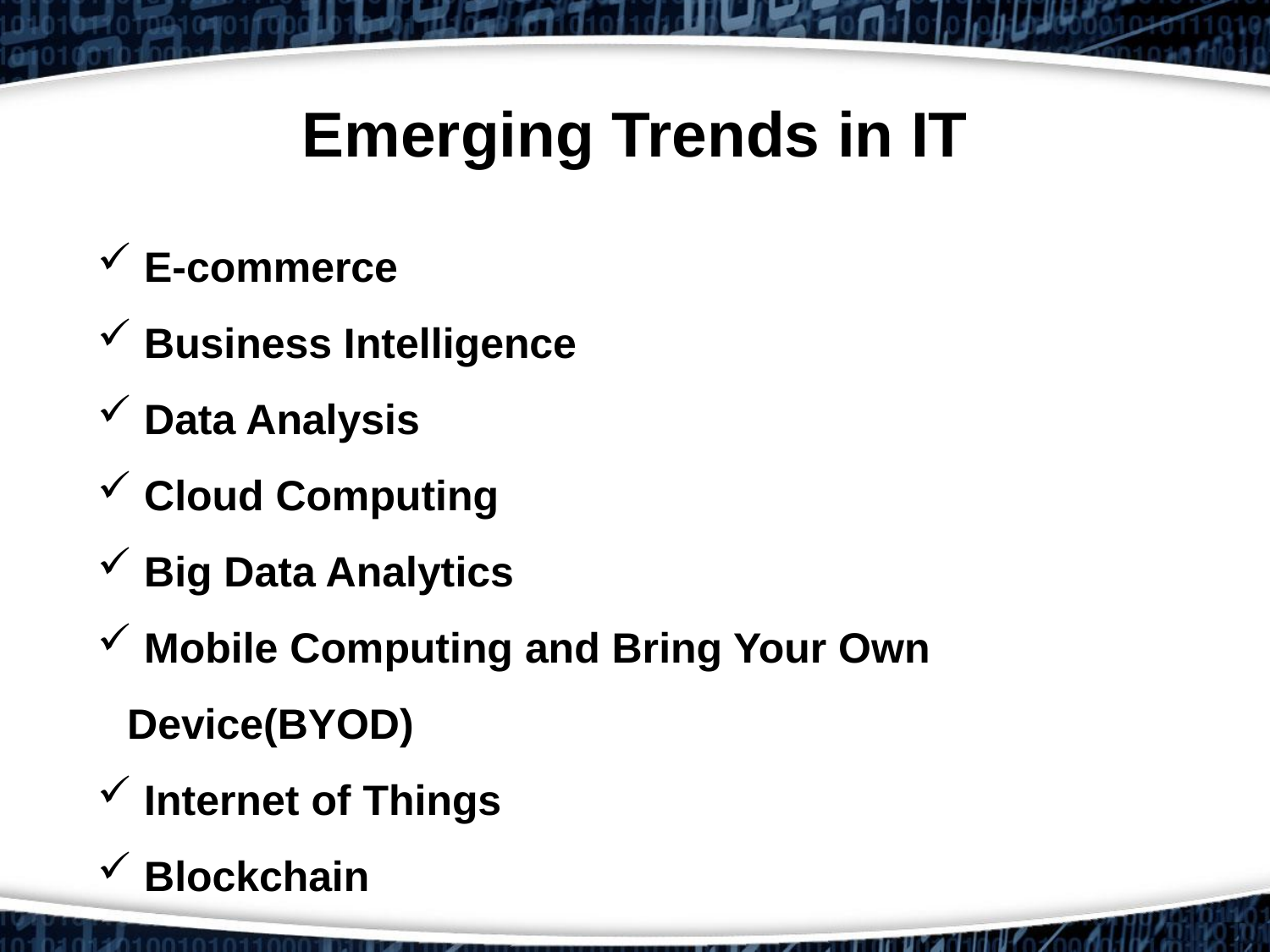

# Emerging Trends in IT
 E-commerce
 Business Intelligence
 Data Analysis
 Cloud Computing
 Big Data Analytics
 Mobile Computing and Bring Your Own Device(BYOD)
 Internet of Things
 Blockchain